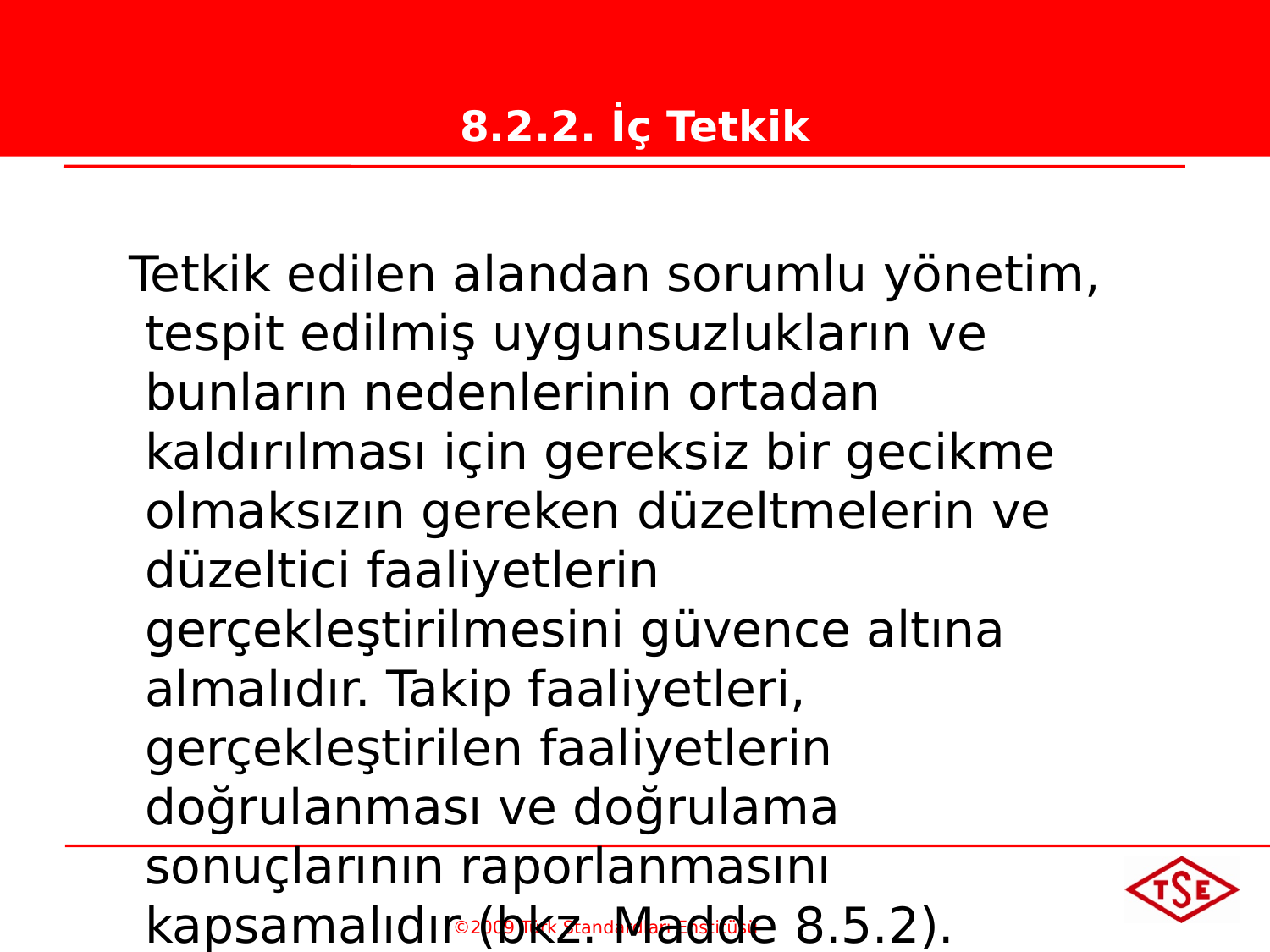

# 8.2.2. İç Tetkik
  Tetkik edilen alandan sorumlu yönetim, tespit edilmiş uygunsuzlukların ve bunların nedenlerinin ortadan kaldırılması için gereksiz bir gecikme olmaksızın gereken düzeltmelerin ve düzeltici faaliyetlerin gerçekleştirilmesini güvence altına almalıdır. Takip faaliyetleri, gerçekleştirilen faaliyetlerin doğrulanması ve doğrulama sonuçlarının raporlanmasını kapsamalıdır (bkz. Madde 8.5.2).

©2009 Türk Standardları Enstitüsü